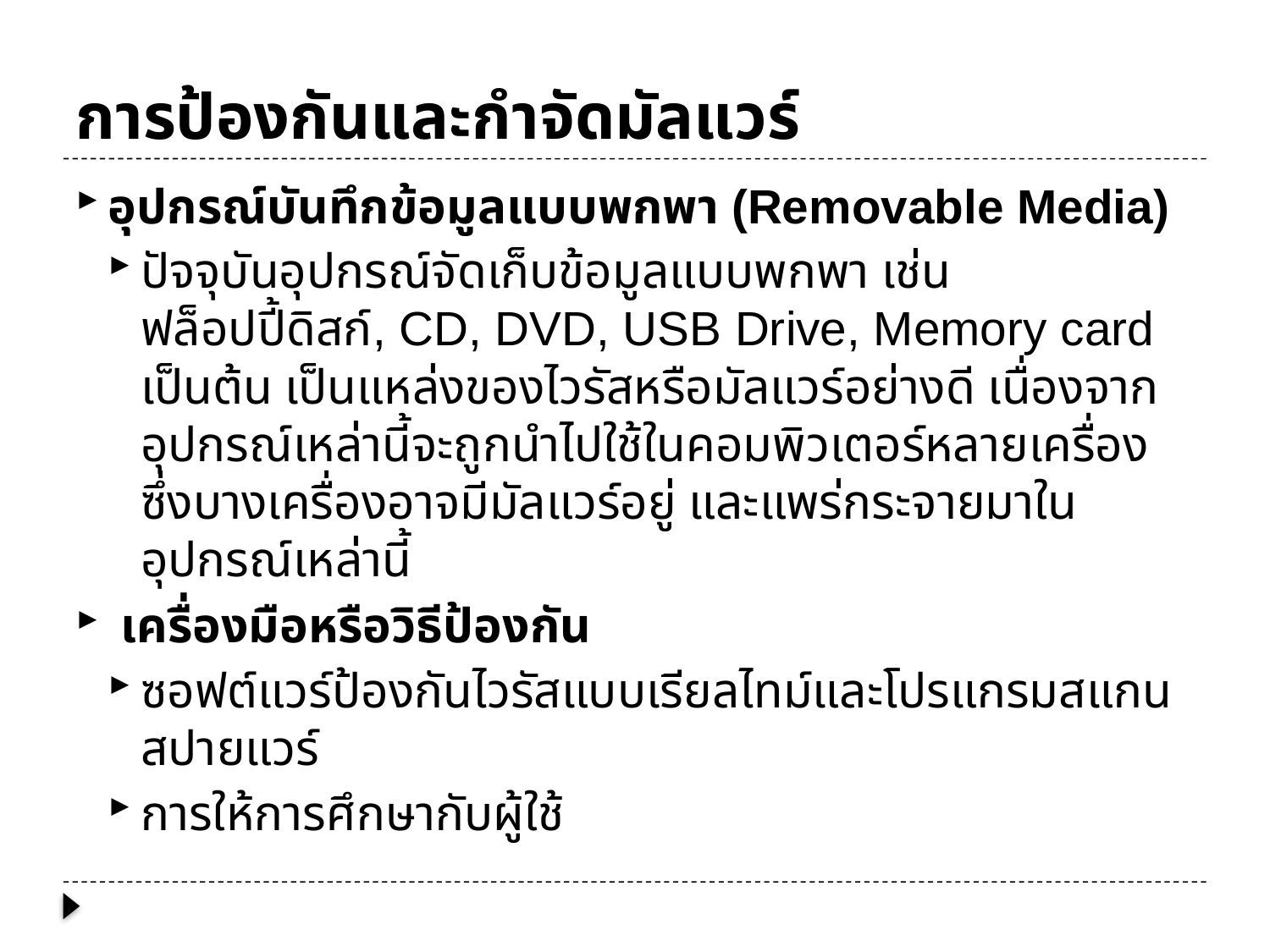

# การป้องกันและกำจัดมัลแวร์
อุปกรณ์บันทึกข้อมูลแบบพกพา (Removable Media)
ปัจจุบันอุปกรณ์จัดเก็บข้อมูลแบบพกพา เช่น ฟล็อปปี้ดิสก์, CD, DVD, USB Drive, Memory card เป็นต้น เป็นแหล่งของไวรัสหรือมัลแวร์อย่างดี เนื่องจากอุปกรณ์เหล่านี้จะถูกนำไปใช้ในคอมพิวเตอร์หลายเครื่อง ซึ่งบางเครื่องอาจมีมัลแวร์อยู่ และแพร่กระจายมาในอุปกรณ์เหล่านี้
 เครื่องมือหรือวิธีป้องกัน
ซอฟต์แวร์ป้องกันไวรัสแบบเรียลไทม์และโปรแกรมสแกนสปายแวร์
การให้การศึกษากับผู้ใช้